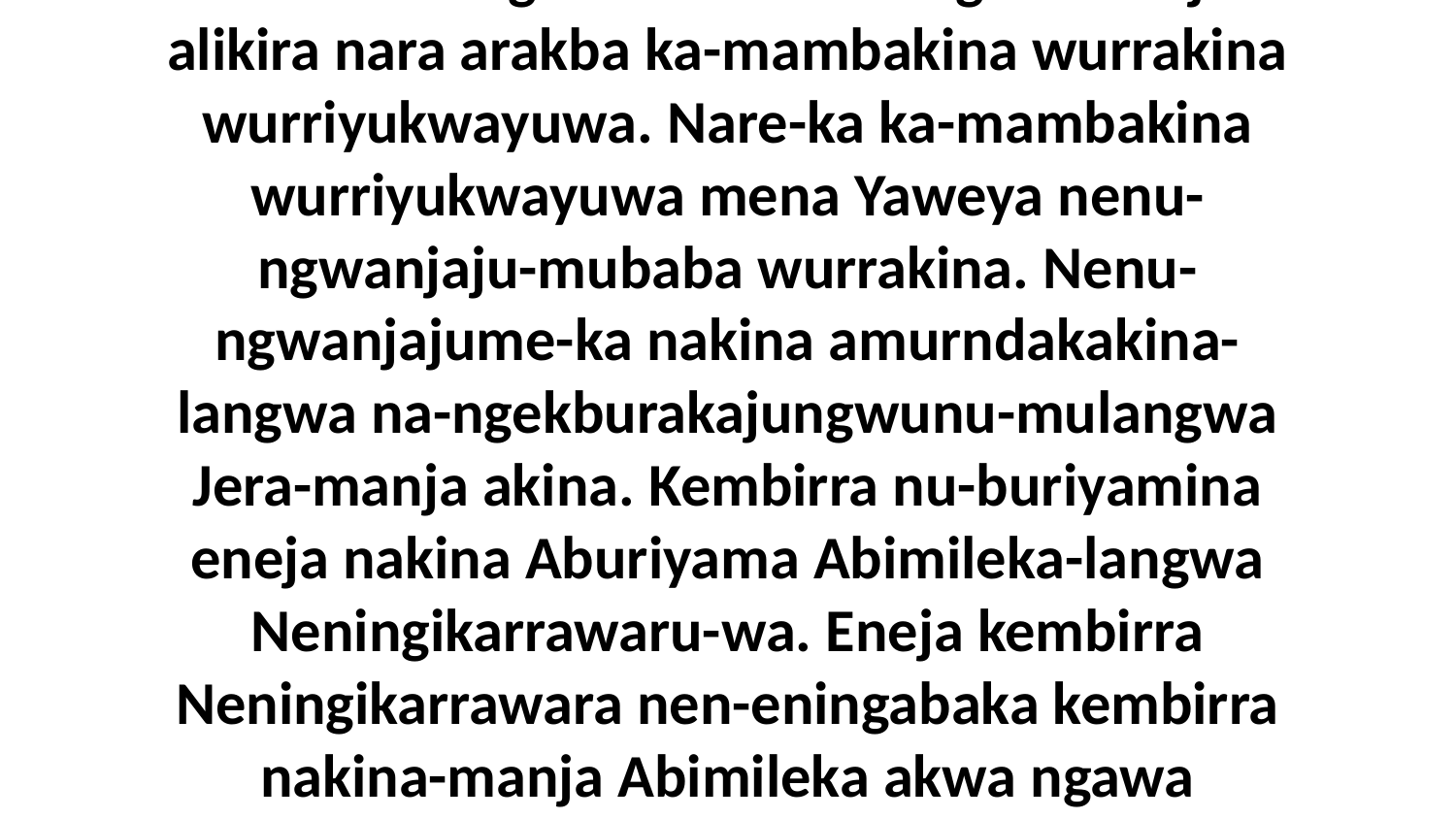

17-18 Amurndakibina-langwa na-ngekburakajungwunu-mulangwa Jera-manja, dadingiyenikba Aburiyama-langwa-manja, kembirra aburraja wurrababurna-langwe-ka wurridarringka Abimileka-langwa-manja alikira nara arakba ka-mambakina wurrakina wurriyukwayuwa. Nare-ka ka-mambakina wurriyukwayuwa mena Yaweya nenu-ngwanjaju-mubaba wurrakina. Nenu-ngwanjajume-ka nakina amurndakakina-langwa na-ngekburakajungwunu-mulangwa Jera-manja akina. Kembirra nu-buriyamina eneja nakina Aburiyama Abimileka-langwa Neningikarrawaru-wa. Eneja kembirra Neningikarrawara nen-eningabaka kembirra nakina-manja Abimileka akwa ngawa dadingiyenikba-manja akwa ngawa warnikuminuwar•duwar•da-manja wurridarringka ngarningka, kajungwa karr-arrangbini-yada ngarningka wurriyukwayuwa-da.